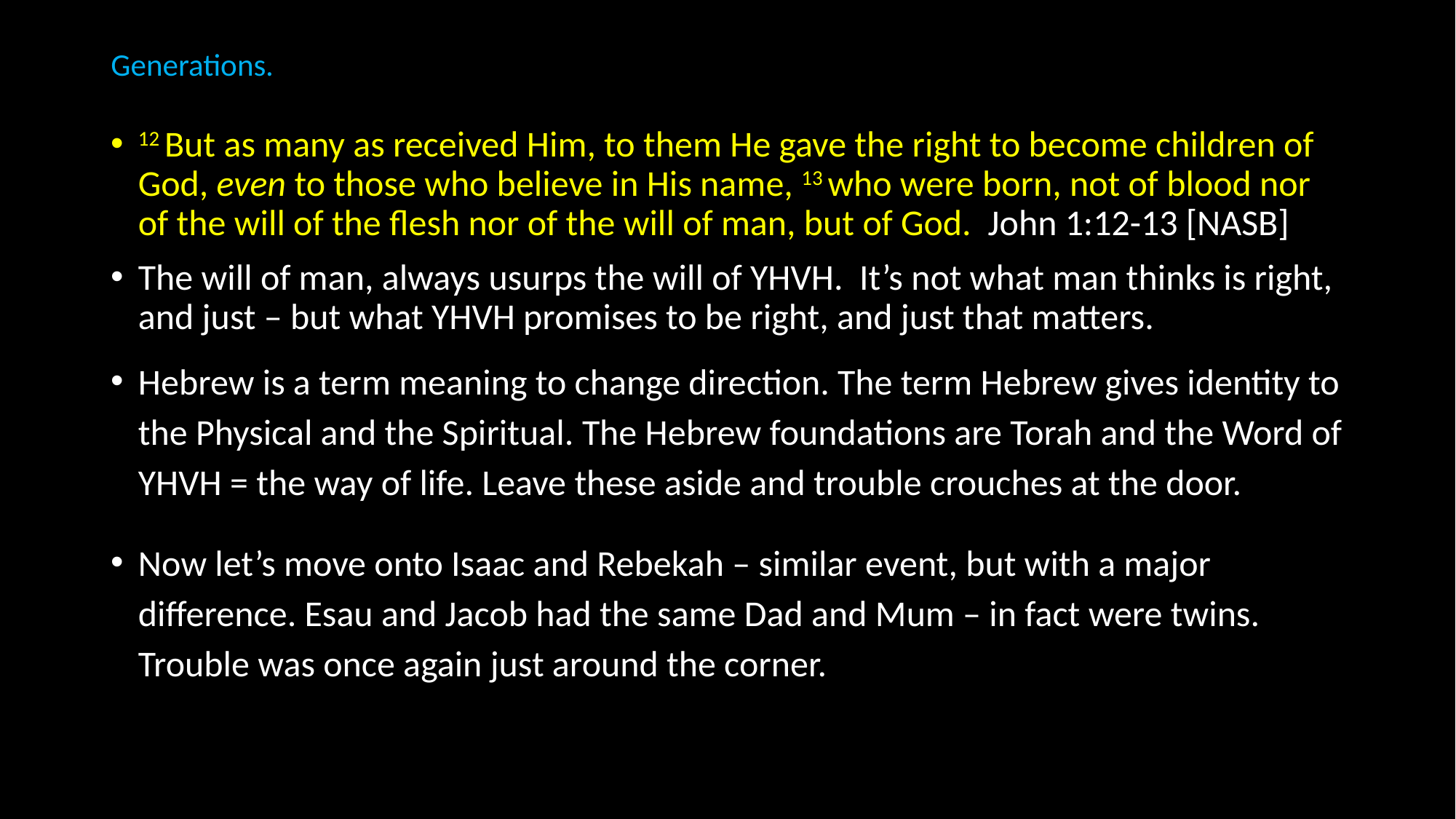

# Generations.
12 But as many as received Him, to them He gave the right to become children of God, even to those who believe in His name, 13 who were born, not of blood nor of the will of the flesh nor of the will of man, but of God.  John 1:12-13 [NASB]
The will of man, always usurps the will of YHVH.  It’s not what man thinks is right, and just – but what YHVH promises to be right, and just that matters.
Hebrew is a term meaning to change direction. The term Hebrew gives identity to the Physical and the Spiritual. The Hebrew foundations are Torah and the Word of YHVH = the way of life. Leave these aside and trouble crouches at the door.
Now let’s move onto Isaac and Rebekah – similar event, but with a major difference. Esau and Jacob had the same Dad and Mum – in fact were twins. Trouble was once again just around the corner.